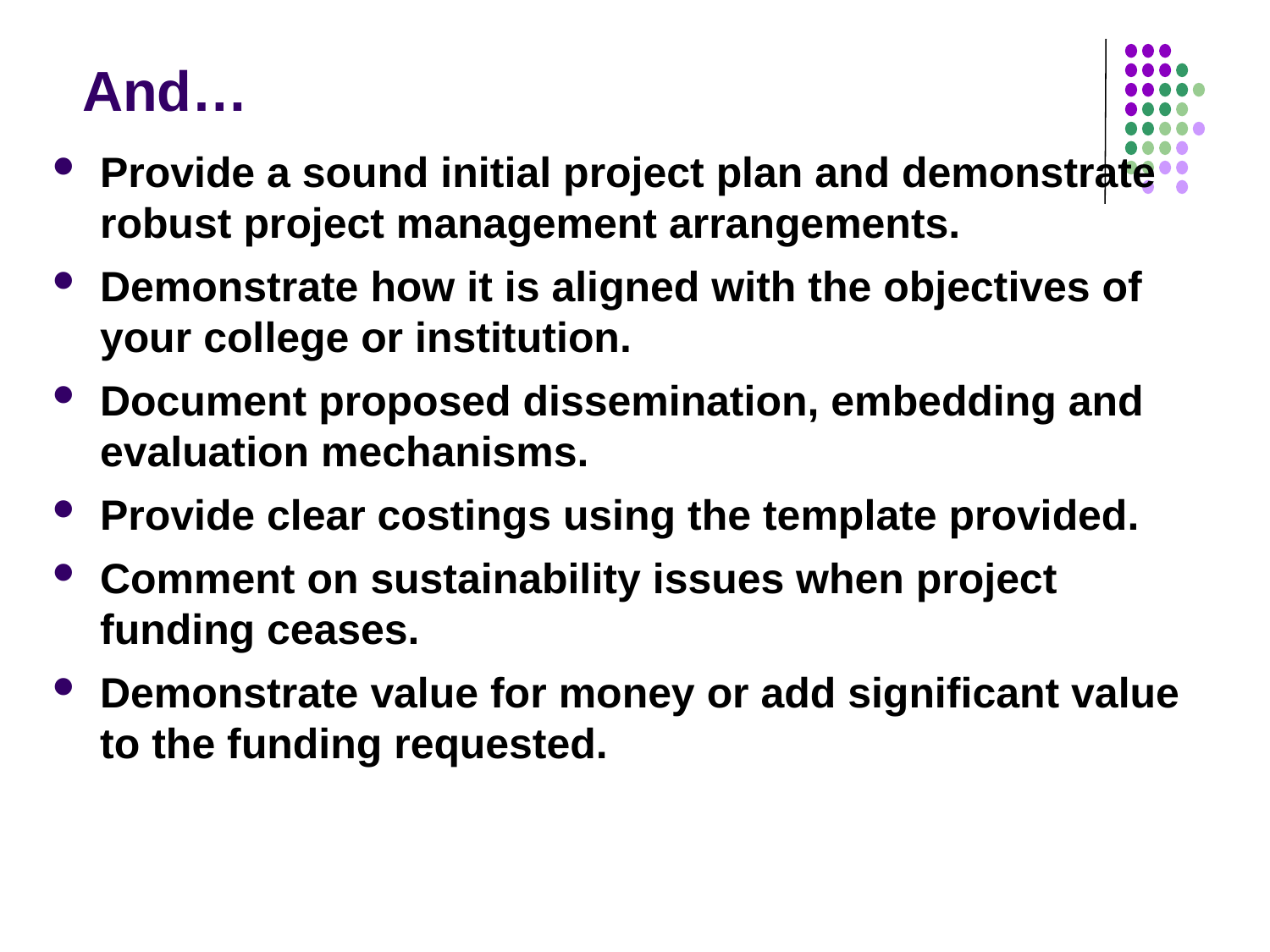

# And…
Provide a sound initial project plan and demonstrate robust project management arrangements.
Demonstrate how it is aligned with the objectives of your college or institution.
Document proposed dissemination, embedding and evaluation mechanisms.
Provide clear costings using the template provided.
Comment on sustainability issues when project funding ceases.
Demonstrate value for money or add significant value to the funding requested.